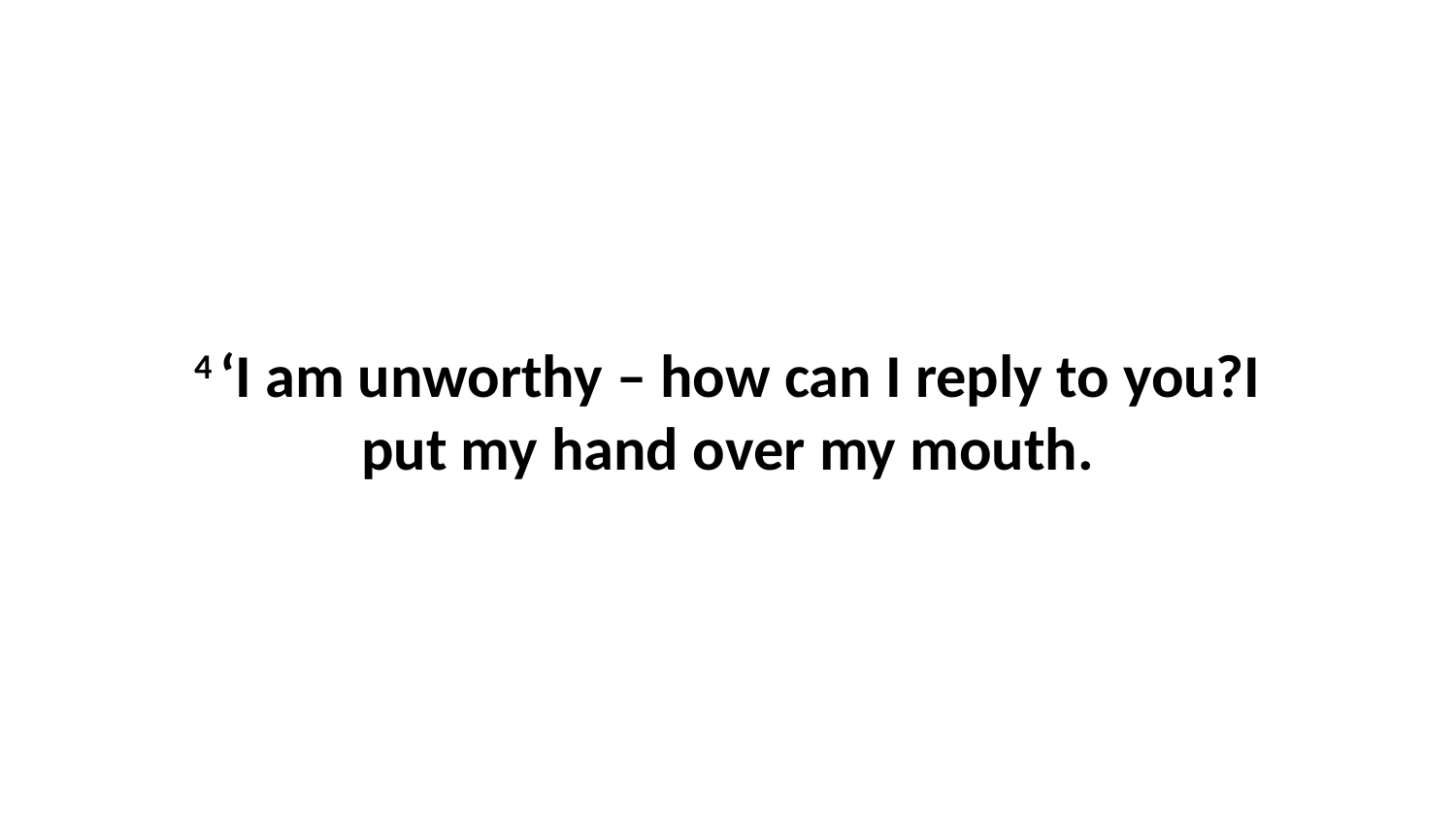

4 ‘I am unworthy – how can I reply to you?I put my hand over my mouth.